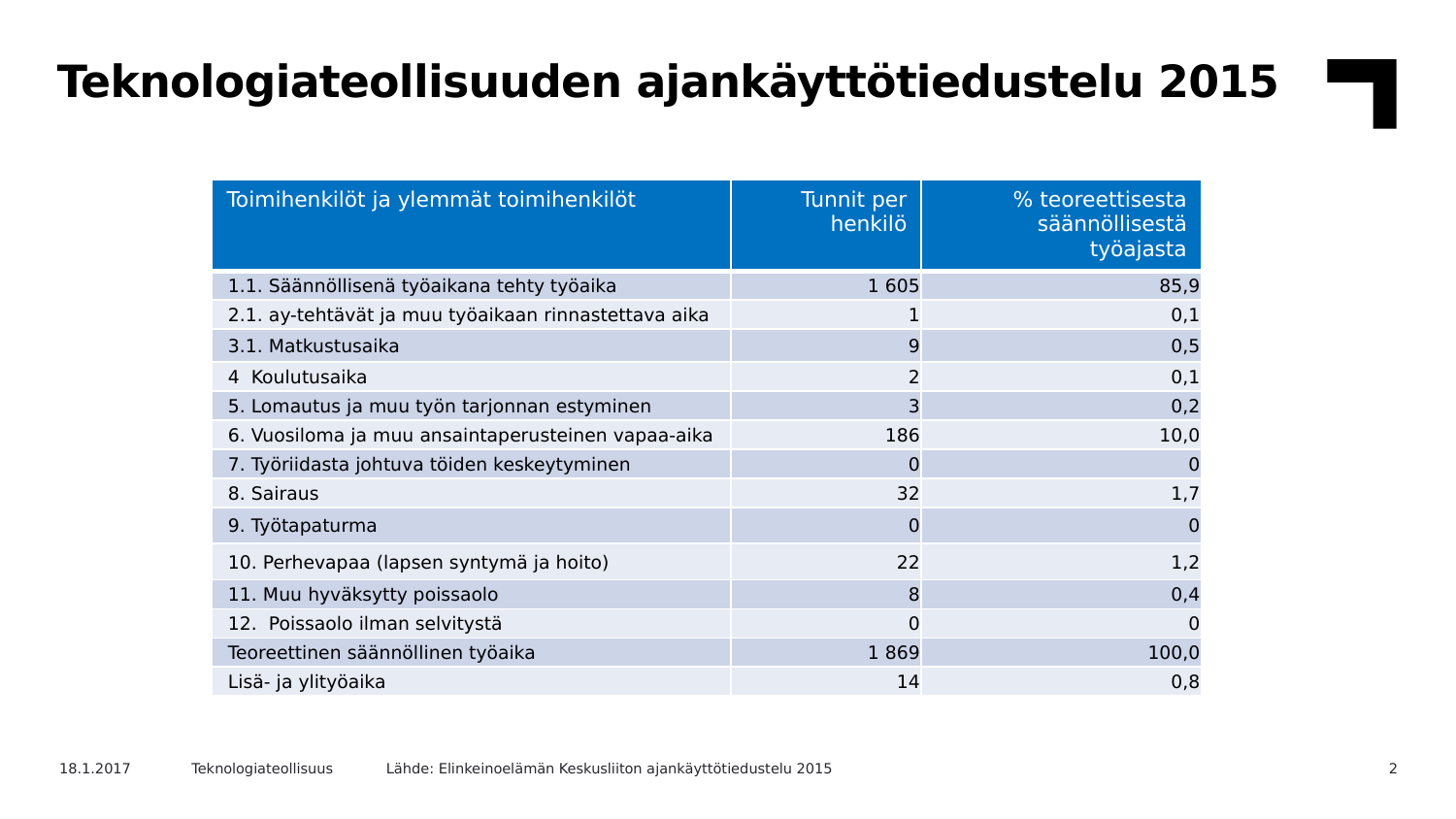

Teknologiateollisuuden ajankäyttötiedustelu 2015
| Toimihenkilöt ja ylemmät toimihenkilöt | Tunnit per henkilö | % teoreettisesta säännöllisestä työajasta |
| --- | --- | --- |
| 1.1. Säännöllisenä työaikana tehty työaika | 1 605 | 85,9 |
| 2.1. ay-tehtävät ja muu työaikaan rinnastettava aika | 1 | 0,1 |
| 3.1. Matkustusaika | 9 | 0,5 |
| 4 Koulutusaika | 2 | 0,1 |
| 5. Lomautus ja muu työn tarjonnan estyminen | 3 | 0,2 |
| 6. Vuosiloma ja muu ansaintaperusteinen vapaa-aika | 186 | 10,0 |
| 7. Työriidasta johtuva töiden keskeytyminen | 0 | 0 |
| 8. Sairaus | 32 | 1,7 |
| 9. Työtapaturma | 0 | 0 |
| 10. Perhevapaa (lapsen syntymä ja hoito) | 22 | 1,2 |
| 11. Muu hyväksytty poissaolo | 8 | 0,4 |
| 12. Poissaolo ilman selvitystä | 0 | 0 |
| Teoreettinen säännöllinen työaika | 1 869 | 100,0 |
| Lisä- ja ylityöaika | 14 | 0,8 |
Lähde: Elinkeinoelämän Keskusliiton ajankäyttötiedustelu 2015
18.1.2017
Teknologiateollisuus
2